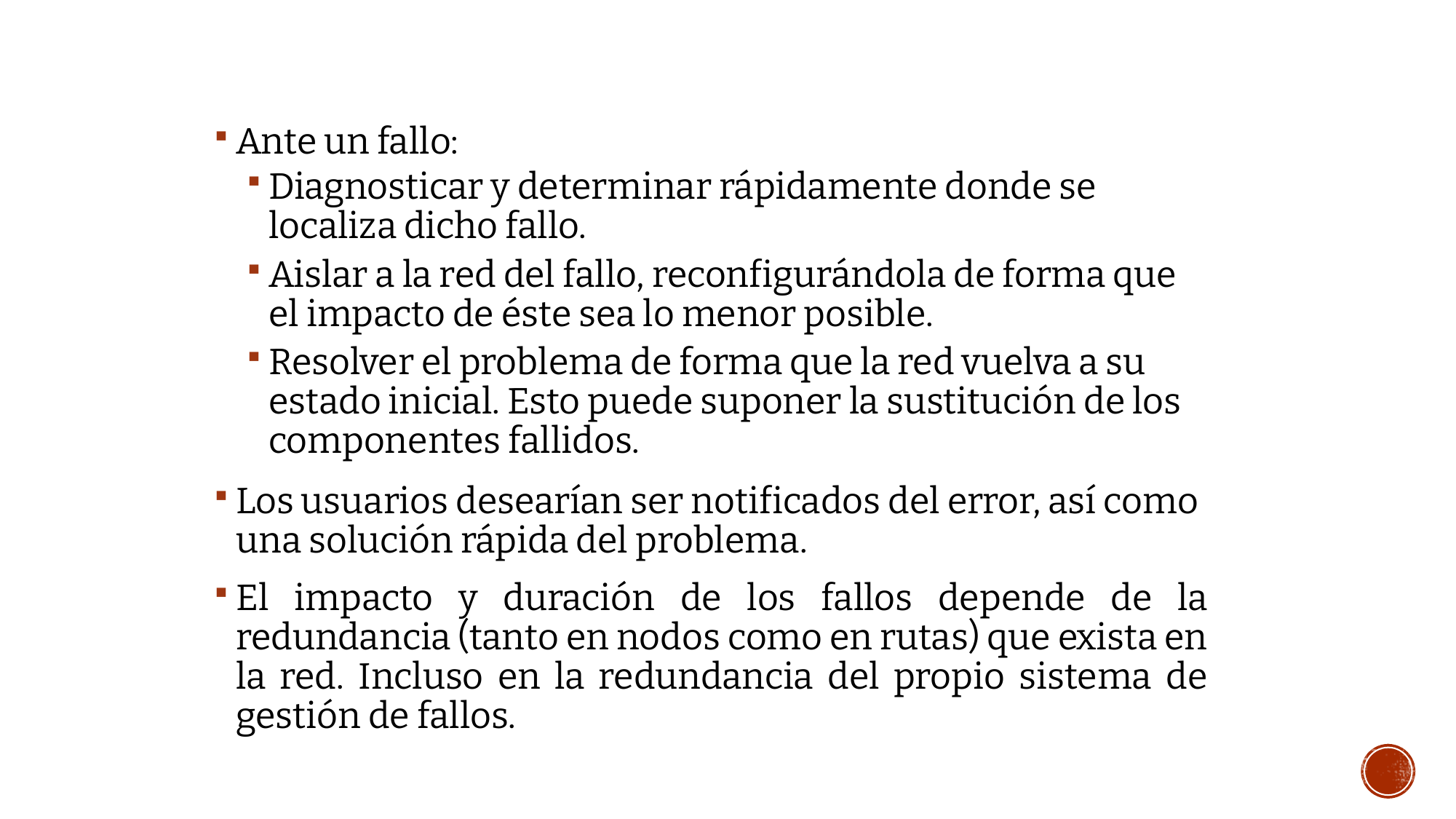

Ante un fallo:
Diagnosticar y determinar rápidamente donde se localiza dicho fallo.
Aislar a la red del fallo, reconfigurándola de forma que el impacto de éste sea lo menor posible.
Resolver el problema de forma que la red vuelva a su estado inicial. Esto puede suponer la sustitución de los componentes fallidos.
Los usuarios desearían ser notificados del error, así como una solución rápida del problema.
El impacto y duración de los fallos depende de la redundancia (tanto en nodos como en rutas) que exista en la red. Incluso en la redundancia del propio sistema de gestión de fallos.